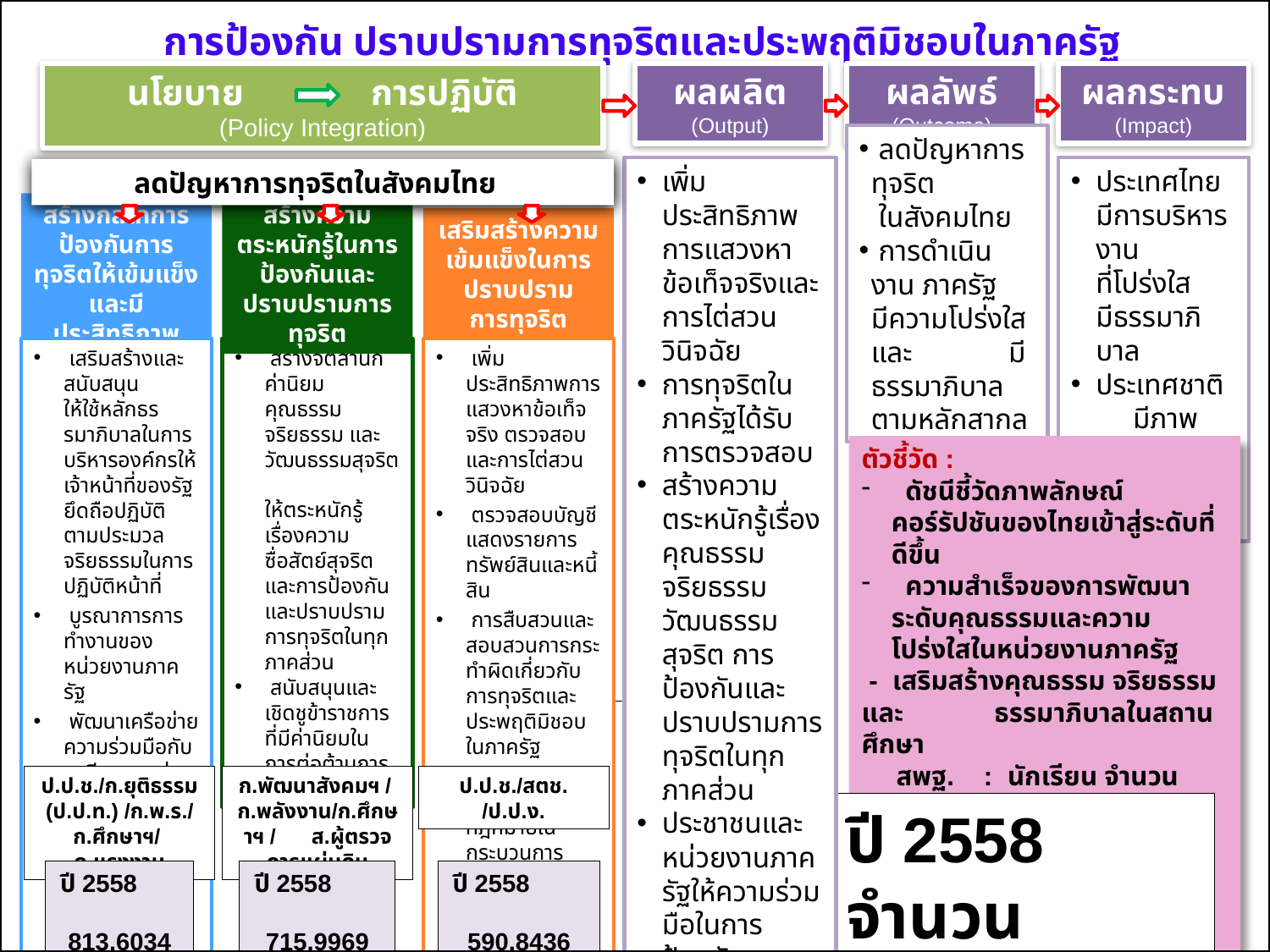

การป้องกัน ปราบปรามการทุจริตและประพฤติมิชอบในภาครัฐ
นโยบาย              การปฏิบัติ
(Policy Integration)
ผลผลิต
(Output)
ผลลัพธ์
(Outcome)
ผลกระทบ
(Impact)

เพิ่มประสิทธิภาพการแสวงหาข้อเท็จจริงและการไต่สวนวินิจฉัย
การทุจริตในภาครัฐได้รับการตรวจสอบ
สร้างความตระหนักรู้เรื่องคุณธรรม จริยธรรม วัฒนธรรมสุจริต การป้องกันและปราบปรามการทุจริตในทุกภาคส่วน
ประชาชนและหน่วยงานภาครัฐให้ความร่วมมือในการป้องกันการทุจริต
 ลดปัญหาการทุจริต
 ในสังคมไทย
 การดำเนินงาน ภาครัฐ   มีความโปร่งใสและ             มีธรรมาภิบาลตามหลักสากล
ประเทศไทย
มีการบริหารงาน
ที่โปร่งใส
มีธรรมาภิบาล
ประเทศชาติ       มีภาพลักษณ์
คอร์รัปชันดีขึ้น
ลดปัญหาการทุจริตในสังคมไทย

สร้างกลไกการป้องกันการทุจริตให้เข้มแข็งและมีประสิทธิภาพ
สร้างความตระหนักรู้ในการป้องกันและปราบปรามการทุจริต
เสริมสร้างความเข้มแข็งในการปราบปราม
การทุจริต
 เสริมสร้างและสนับสนุน
ให้ใช้หลักธรรมาภิบาลในการบริหารองค์กรให้เจ้าหน้าที่ของรัฐยึดถือปฏิบัติตามประมวลจริยธรรมในการปฏิบัติหน้าที่
 บูรณาการการทำงานของหน่วยงานภาครัฐ
 พัฒนาเครือข่ายความร่วมมือกับภาคีทุกภาคส่วนในประเทศ และพัฒนาเครือข่ายระหว่างประเทศ
 สนับสนุนให้ประชาชน    ทั่วประเทศมีส่วนร่วมในการป้องกันการทุจริต
 สร้างจิตสำนึก ค่านิยม คุณธรรม จริยธรรม และวัฒนธรรมสุจริต
ให้ตระหนักรู้เรื่องความซื่อสัตย์สุจริตและการป้องกันและปราบปรามการทุจริตในทุกภาคส่วน
 สนับสนุนและเชิดชูข้าราชการที่มีค่านิยมในการต่อต้านการทุจริต
 เพิ่มประสิทธิภาพการแสวงหาข้อเท็จจริง ตรวจสอบ และการไต่สวนวินิจฉัย
 ตรวจสอบบัญชีแสดงรายการทรัพย์สินและหนี้สิน
 การสืบสวนและสอบสวนการกระทำผิดเกี่ยวกับการทุจริตและประพฤติมิชอบในภาครัฐ
 เข้มงวดการบังคับใช้กฎหมายในกระบวนการตรวจสอบการป้องกันและปราบปรามการทุจริต
ตัวชี้วัด :
  ดัชนีชี้วัดภาพลักษณ์คอร์รัปชันของไทยเข้าสู่ระดับที่ดีขึ้น
  ความสำเร็จของการพัฒนาระดับคุณธรรมและความโปร่งใสในหน่วยงานภาครัฐ
 -  เสริมสร้างคุณธรรม จริยธรรม และ             ธรรมาภิบาลในสถานศึกษา
     สพฐ.    :  นักเรียน จำนวน 7,243,713 คน
     อาชีวฯ  :  สถานศึกษา จำนวน 421 แห่ง
     สกอ.    :  สถานศึกษา จำนวน 80 แห่ง
ป.ป.ช./ก.ยุติธรรม (ป.ป.ท.) /ก.พ.ร./ ก.ศึกษาฯ/
ก.แรงงาน
ก.พัฒนาสังคมฯ /
ก.พลังงาน/ก.ศึกษาฯ /      ส.ผู้ตรวจการแผ่นดิน
ป.ป.ช./สตช. /ป.ป.ง.
งบประมาณรวมทั้งสิ้น
ปี 2558 จำนวน  2,106.1171 ล้านบาท
ปี 2558                  813.6034 ลบ.
ปี 2558                    715.9969 ลบ.
ปี 2558              590.8436 ลบ.